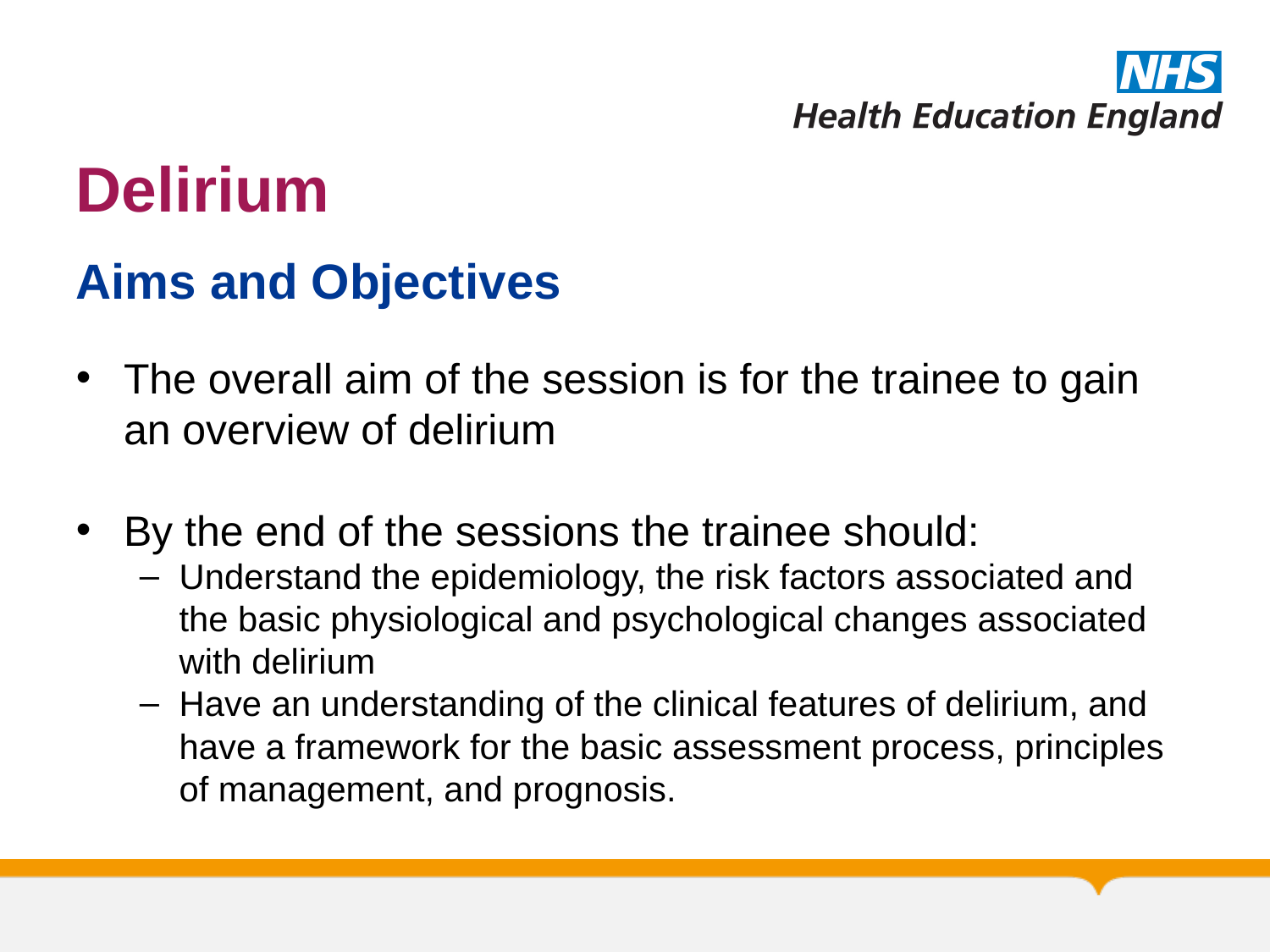

# Delirium
Aims and Objectives
The overall aim of the session is for the trainee to gain an overview of delirium

By the end of the sessions the trainee should:
Understand the epidemiology, the risk factors associated and the basic physiological and psychological changes associated with delirium
Have an understanding of the clinical features of delirium, and have a framework for the basic assessment process, principles of management, and prognosis.